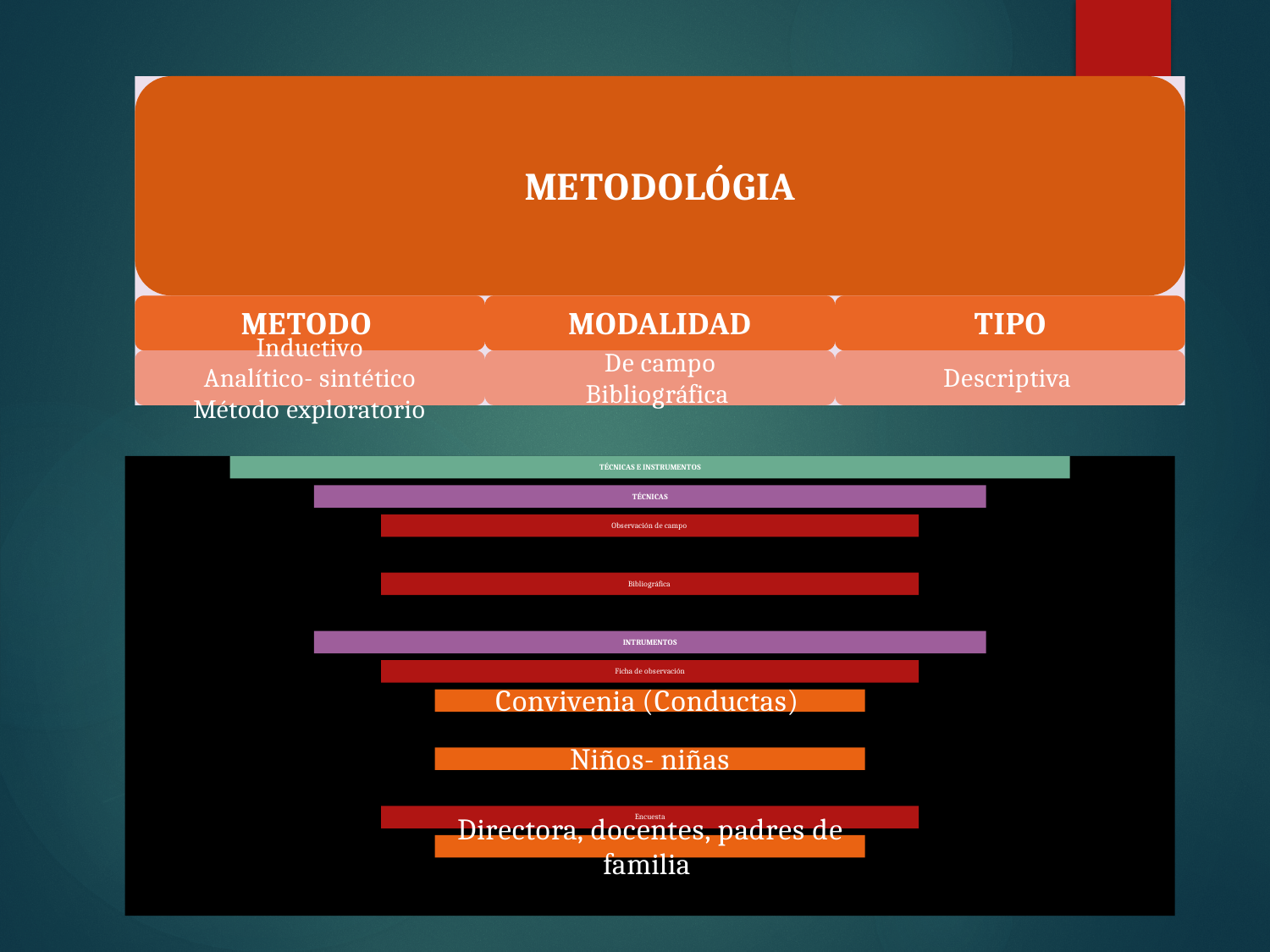

METODOLÓGIA
MODALIDAD
De campo
Bibliográfica
TIPO
Descriptiva
Inductivo
Analítico- sintético
Método exploratorio
METODO
TÉCNICAS E INSTRUMENTOS
INTRUMENTOS
TÉCNICAS
Observación de campo
Bibliográfica
Ficha de observación
Encuesta
Convivenia (Conductas)
Niños- niñas
Directora, docentes, padres de familia